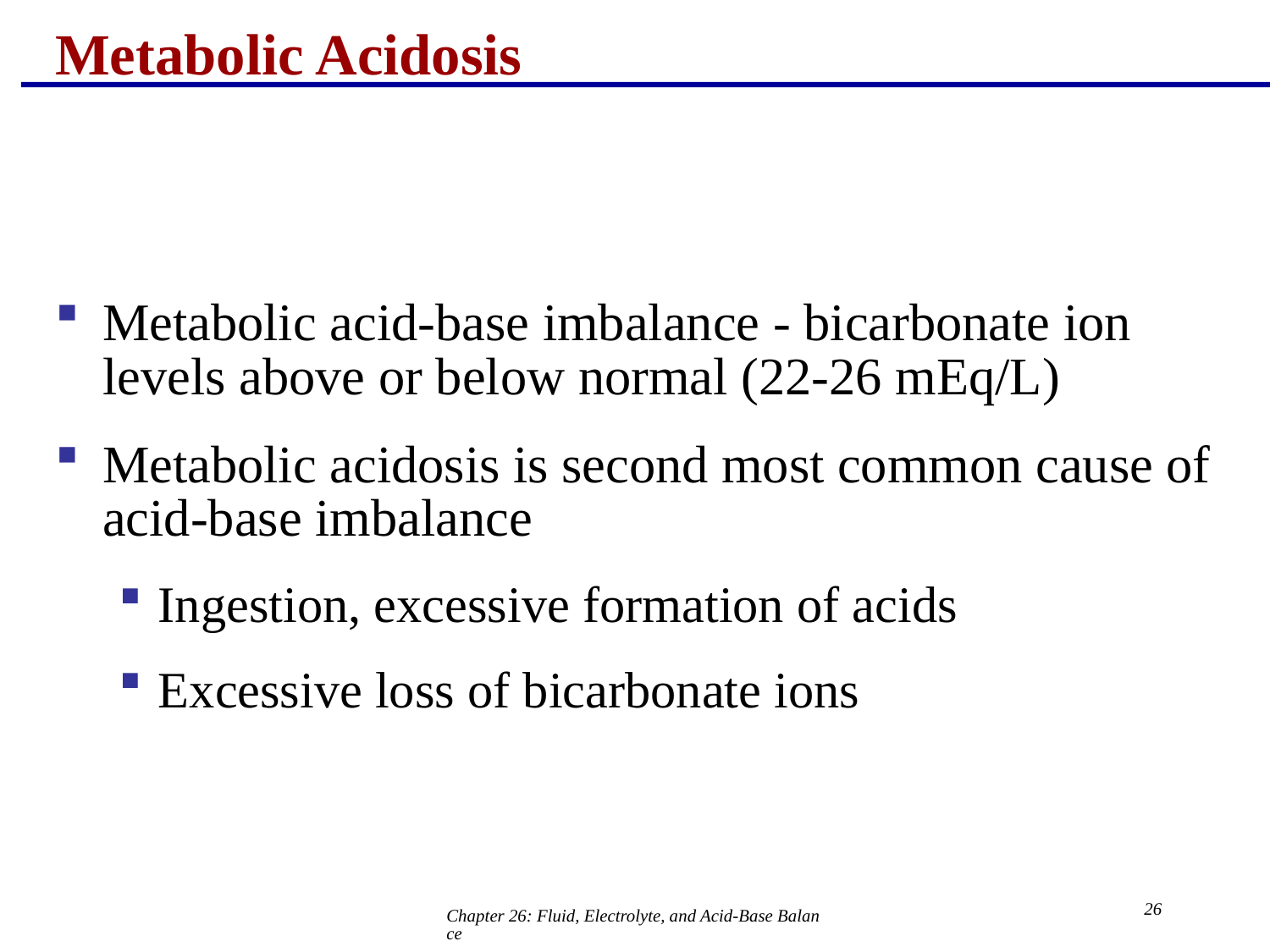

# Metabolic Acidosis
Metabolic acid-base imbalance - bicarbonate ion levels above or below normal (22-26 mEq/L)
Metabolic acidosis is second most common cause of acid-base imbalance
Ingestion, excessive formation of acids
Excessive loss of bicarbonate ions
26
Chapter 26: Fluid, Electrolyte, and Acid-Base Balance